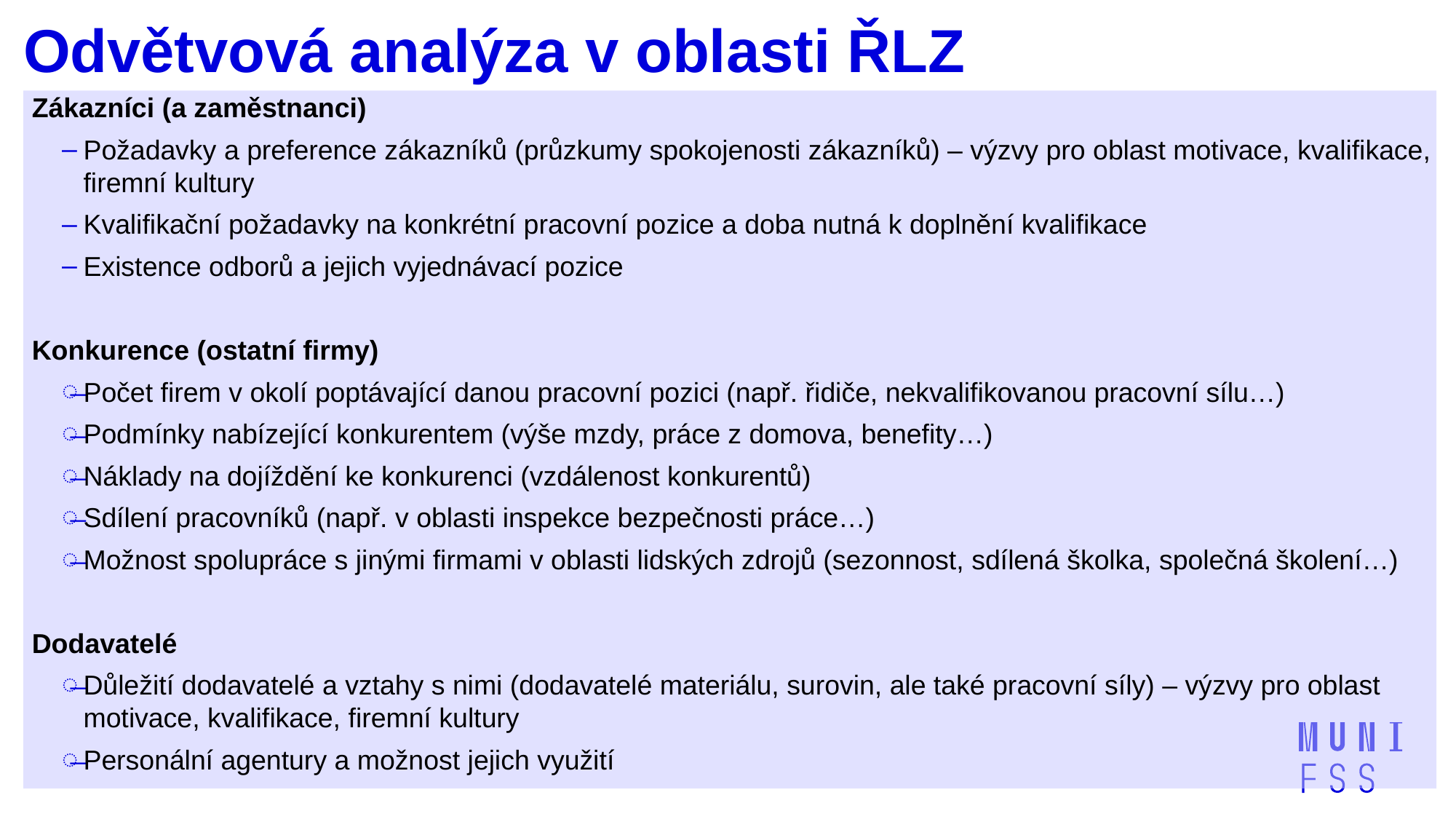

# Odvětvová analýza v oblasti ŘLZ
Zákazníci (a zaměstnanci)
Požadavky a preference zákazníků (průzkumy spokojenosti zákazníků) – výzvy pro oblast motivace, kvalifikace, firemní kultury
Kvalifikační požadavky na konkrétní pracovní pozice a doba nutná k doplnění kvalifikace
Existence odborů a jejich vyjednávací pozice

Konkurence (ostatní firmy)
Počet firem v okolí poptávající danou pracovní pozici (např. řidiče, nekvalifikovanou pracovní sílu…)
Podmínky nabízející konkurentem (výše mzdy, práce z domova, benefity…)
Náklady na dojíždění ke konkurenci (vzdálenost konkurentů)
Sdílení pracovníků (např. v oblasti inspekce bezpečnosti práce…)
Možnost spolupráce s jinými firmami v oblasti lidských zdrojů (sezonnost, sdílená školka, společná školení…)

Dodavatelé
Důležití dodavatelé a vztahy s nimi (dodavatelé materiálu, surovin, ale také pracovní síly) – výzvy pro oblast motivace, kvalifikace, firemní kultury
Personální agentury a možnost jejich využití